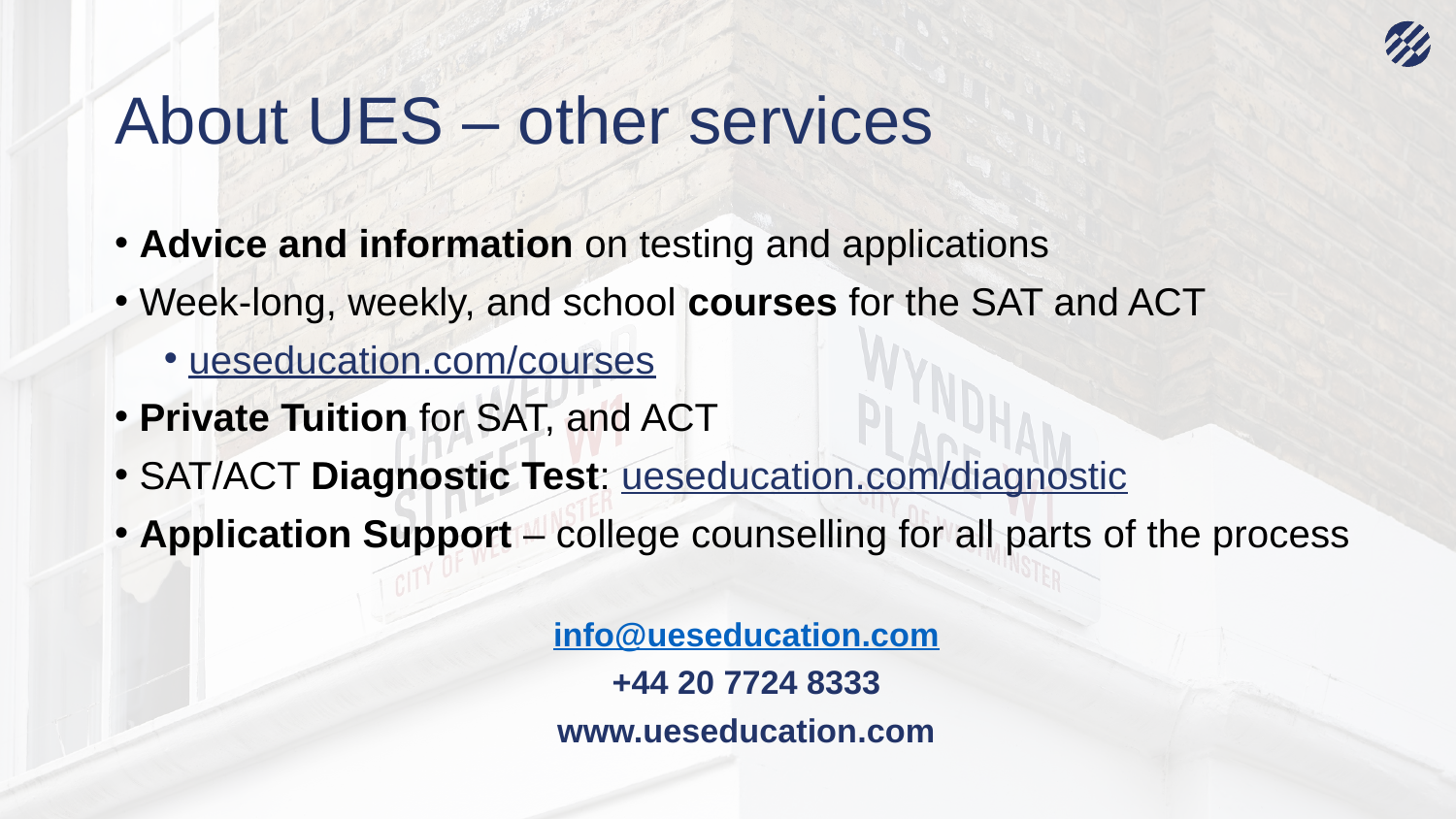

# About UES – other services
Advice and information on testing and applications
Week-long, weekly, and school courses for the SAT and ACT
ueseducation.com/courses
Private Tuition for SAT, and ACT
SAT/ACT Diagnostic Test: ueseducation.com/diagnostic
Application Support – college counselling for all parts of the process

info@ueseducation.com
+44 20 7724 8333
www.ueseducation.com